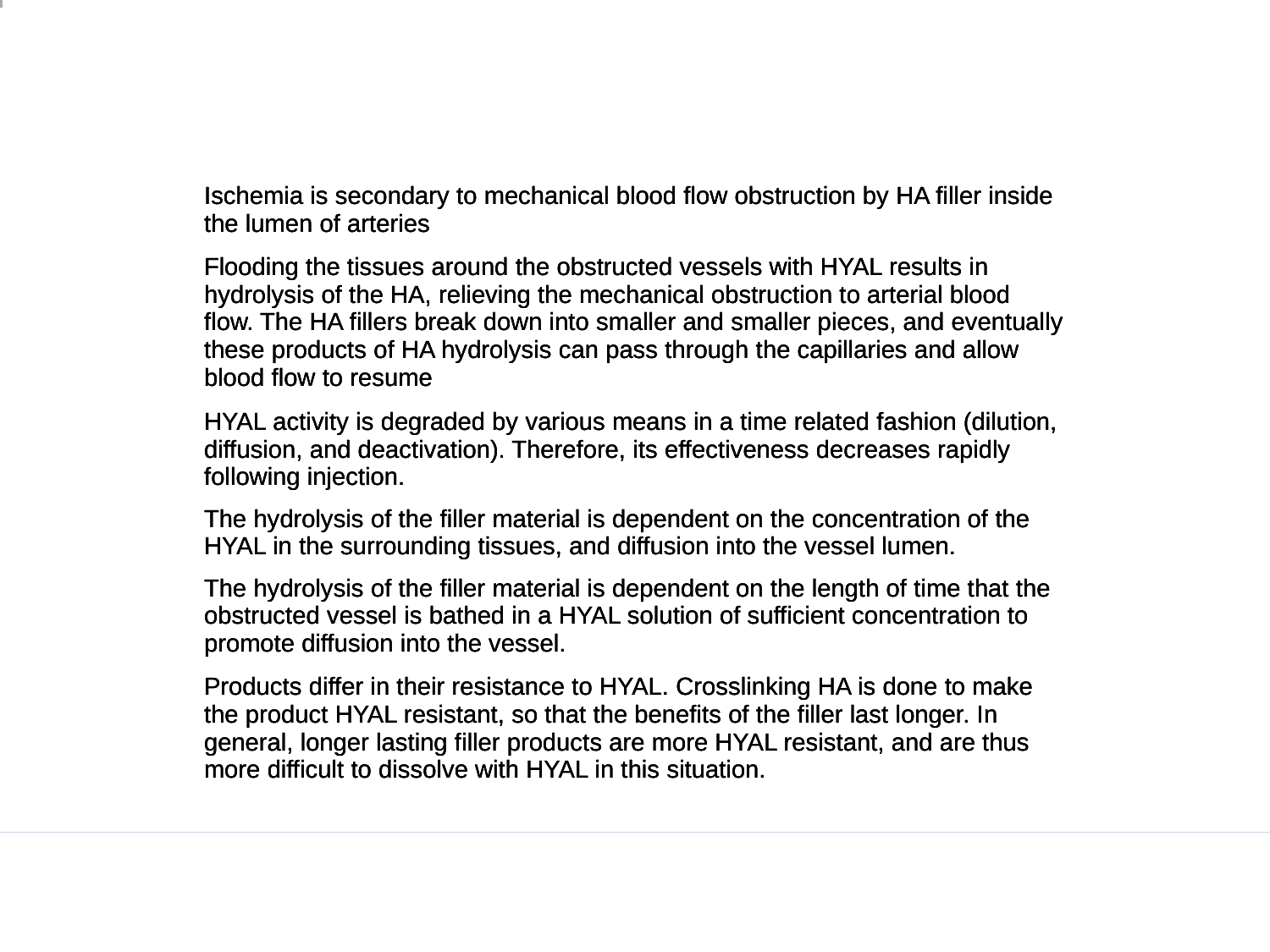

#
| Ischemia is secondary to mechanical blood flow obstruction by HA filler inside the lumen of arteries |
| --- |
| Flooding the tissues around the obstructed vessels with HYAL results in hydrolysis of the HA, relieving the mechanical obstruction to arterial blood flow. The HA fillers break down into smaller and smaller pieces, and eventually these products of HA hydrolysis can pass through the capillaries and allow blood flow to resume |
| HYAL activity is degraded by various means in a time related fashion (dilution, diffusion, and deactivation). Therefore, its effectiveness decreases rapidly following injection. |
| The hydrolysis of the filler material is dependent on the concentration of the HYAL in the surrounding tissues, and diffusion into the vessel lumen. |
| The hydrolysis of the filler material is dependent on the length of time that the obstructed vessel is bathed in a HYAL solution of sufficient concentration to promote diffusion into the vessel. |
| Products differ in their resistance to HYAL. Crosslinking HA is done to make the product HYAL resistant, so that the benefits of the filler last longer. In general, longer lasting filler products are more HYAL resistant, and are thus more difficult to dissolve with HYAL in this situation. |
| Ischemia is secondary to mechanical blood flow obstruction by HA filler inside the lumen of arteries |
| --- |
| Flooding the tissues around the obstructed vessels with HYAL results in hydrolysis of the HA, relieving the mechanical obstruction to arterial blood flow. The HA fillers break down into smaller and smaller pieces, and eventually these products of HA hydrolysis can pass through the capillaries and allow blood flow to resume |
| HYAL activity is degraded by various means in a time related fashion (dilution, diffusion, and deactivation). Therefore, its effectiveness decreases rapidly following injection. |
| The hydrolysis of the filler material is dependent on the concentration of the HYAL in the surrounding tissues, and diffusion into the vessel lumen. |
| The hydrolysis of the filler material is dependent on the length of time that the obstructed vessel is bathed in a HYAL solution of sufficient concentration to promote diffusion into the vessel. |
| Products differ in their resistance to HYAL. Crosslinking HA is done to make the product HYAL resistant, so that the benefits of the filler last longer. In general, longer lasting filler products are more HYAL resistant, and are thus more difficult to dissolve with HYAL in this situation. |
| Ischemia is secondary to mechanical blood flow obstruction by HA filler inside the lumen of arteries |
| --- |
| Flooding the tissues around the obstructed vessels with HYAL results in hydrolysis of the HA, relieving the mechanical obstruction to arterial blood flow. The HA fillers break down into smaller and smaller pieces, and eventually these products of HA hydrolysis can pass through the capillaries and allow blood flow to resume |
| HYAL activity is degraded by various means in a time related fashion (dilution, diffusion, and deactivation). Therefore, its effectiveness decreases rapidly following injection. |
| The hydrolysis of the filler material is dependent on the concentration of the HYAL in the surrounding tissues, and diffusion into the vessel lumen. |
| The hydrolysis of the filler material is dependent on the length of time that the obstructed vessel is bathed in a HYAL solution of sufficient concentration to promote diffusion into the vessel. |
| Products differ in their resistance to HYAL. Crosslinking HA is done to make the product HYAL resistant, so that the benefits of the filler last longer. In general, longer lasting filler products are more HYAL resistant, and are thus more difficult to dissolve with HYAL in this situation. |